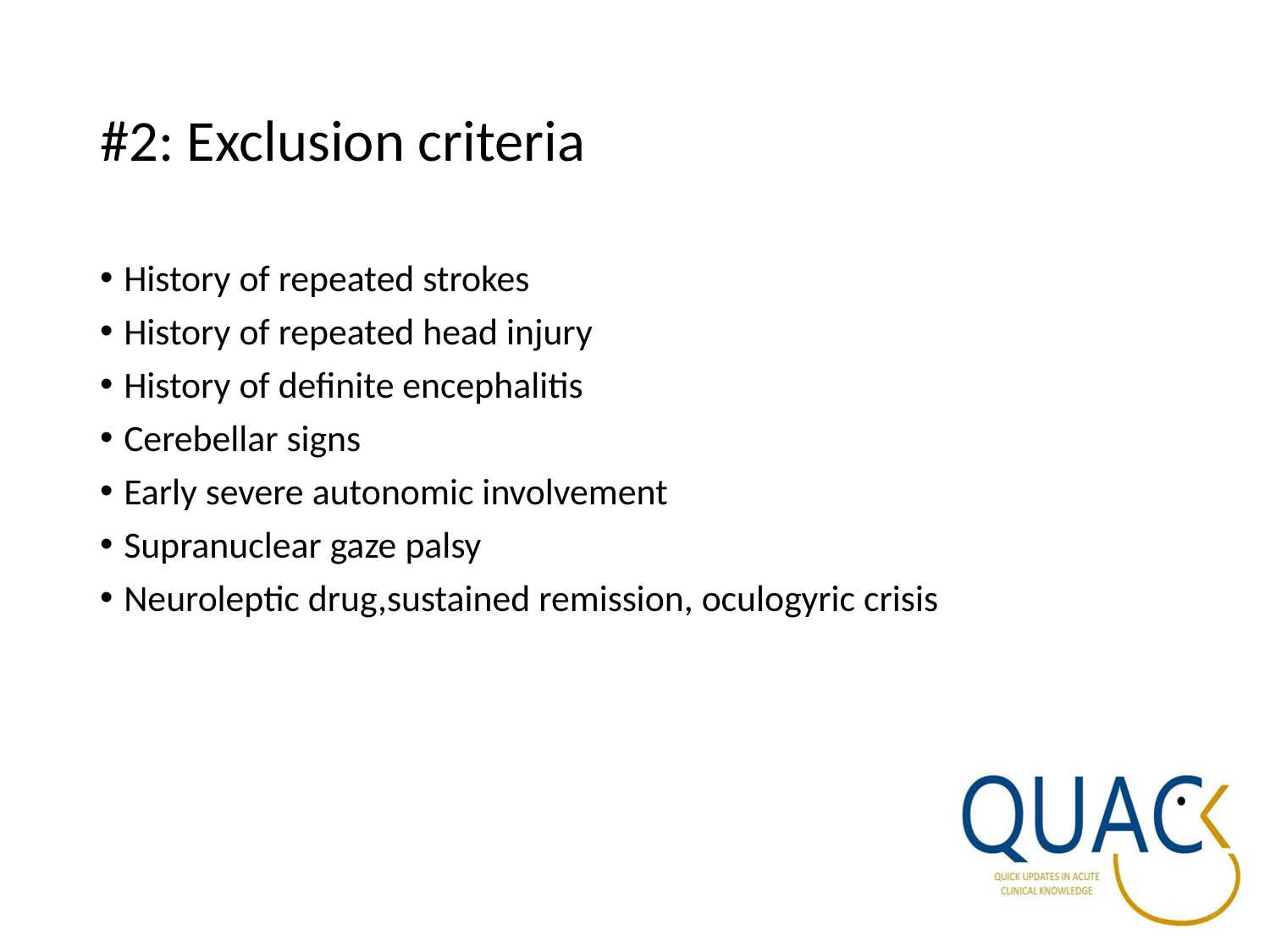

# #2: Exclusion criteria
History of repeated strokes
History of repeated head injury
History of definite encephalitis
Cerebellar signs
Early severe autonomic involvement
Supranuclear gaze palsy
Neuroleptic drug,sustained remission, oculogyric crisis